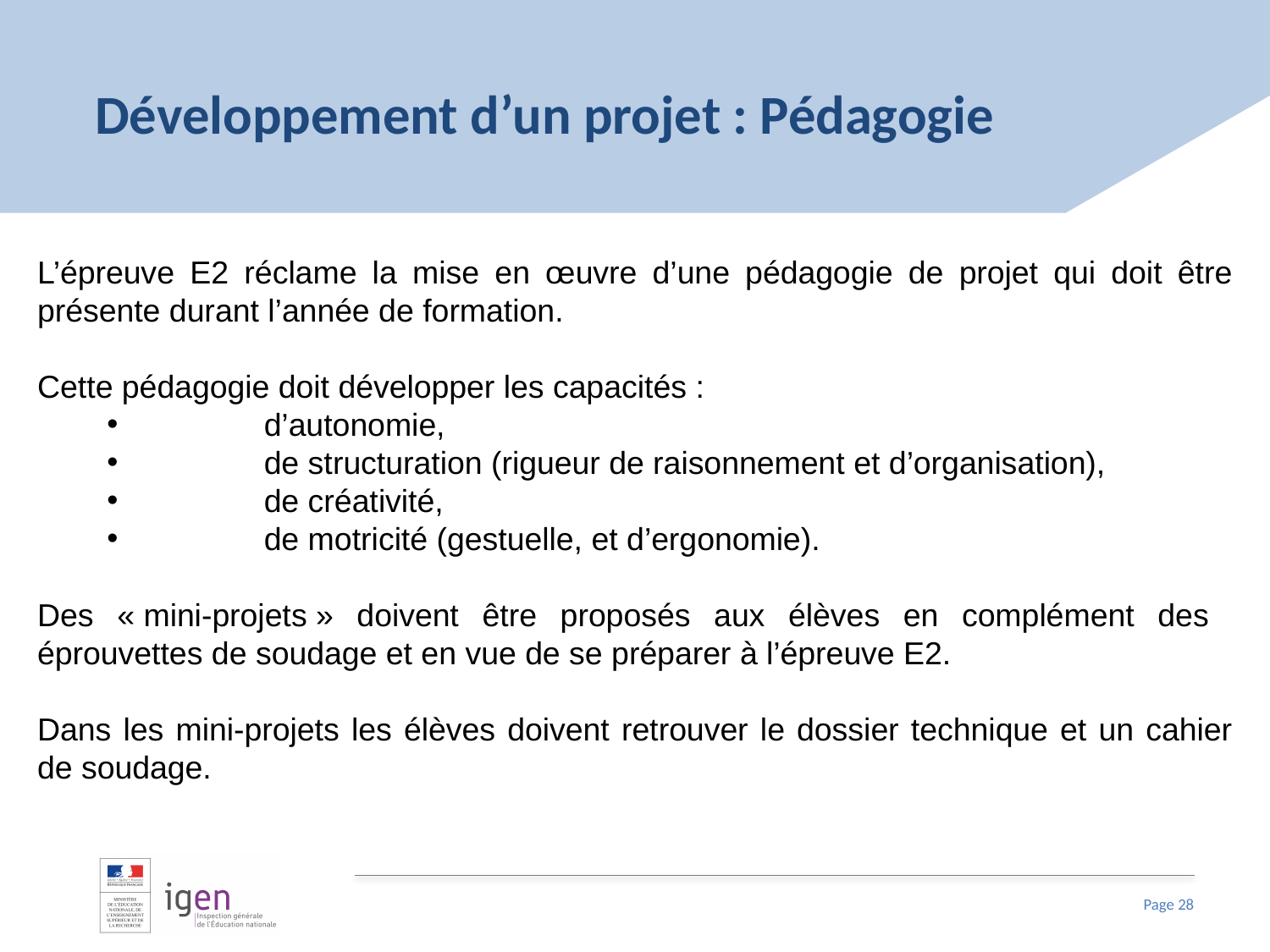

# Développement d’un projet : Pédagogie
L’épreuve E2 réclame la mise en œuvre d’une pédagogie de projet qui doit être présente durant l’année de formation.

Cette pédagogie doit développer les capacités :
	d’autonomie,
	de structuration (rigueur de raisonnement et d’organisation),
	de créativité,
	de motricité (gestuelle, et d’ergonomie).

Des « mini-projets » doivent être proposés aux élèves en complément des  éprouvettes de soudage et en vue de se préparer à l’épreuve E2.

Dans les mini-projets les élèves doivent retrouver le dossier technique et un cahier de soudage.